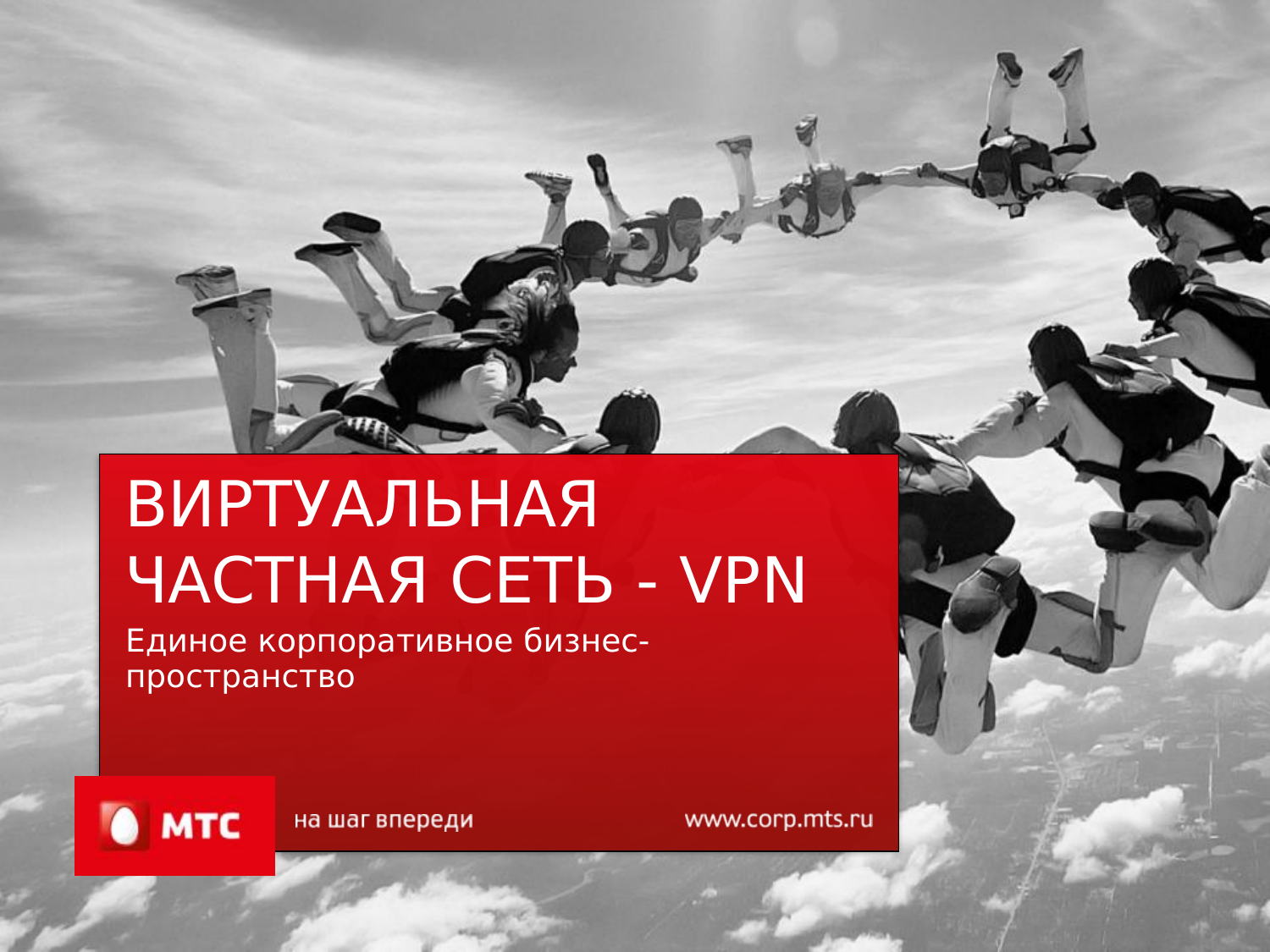

# ВИРТУАЛЬНАЯ ЧАСТНАЯ СЕТЬ - VPN
Единое корпоративное бизнес-пространство